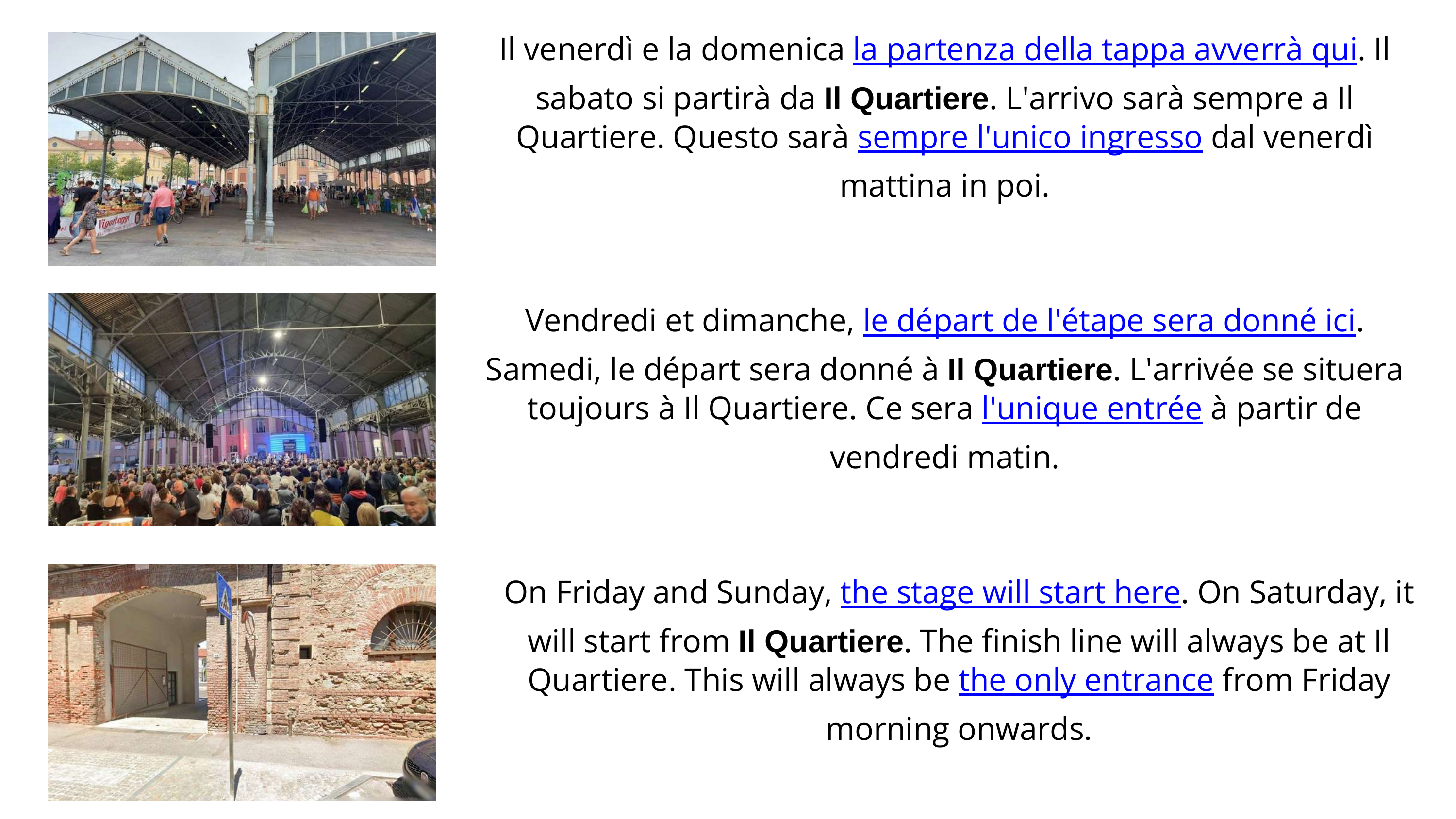

Il venerdì e la domenica la partenza della tappa avverrà qui. Il sabato si partirà da Il Quartiere. L'arrivo sarà sempre a Il Quartiere. Questo sarà sempre l'unico ingresso dal venerdì mattina in poi.

Vendredi et dimanche, le départ de l'étape sera donné ici. Samedi, le départ sera donné à Il Quartiere. L'arrivée se situera toujours à Il Quartiere. Ce sera l'unique entrée à partir de vendredi matin.

On Friday and Sunday, the stage will start here. On Saturday, it will start from Il Quartiere. The finish line will always be at Il Quartiere. This will always be the only entrance from Friday morning onwards.